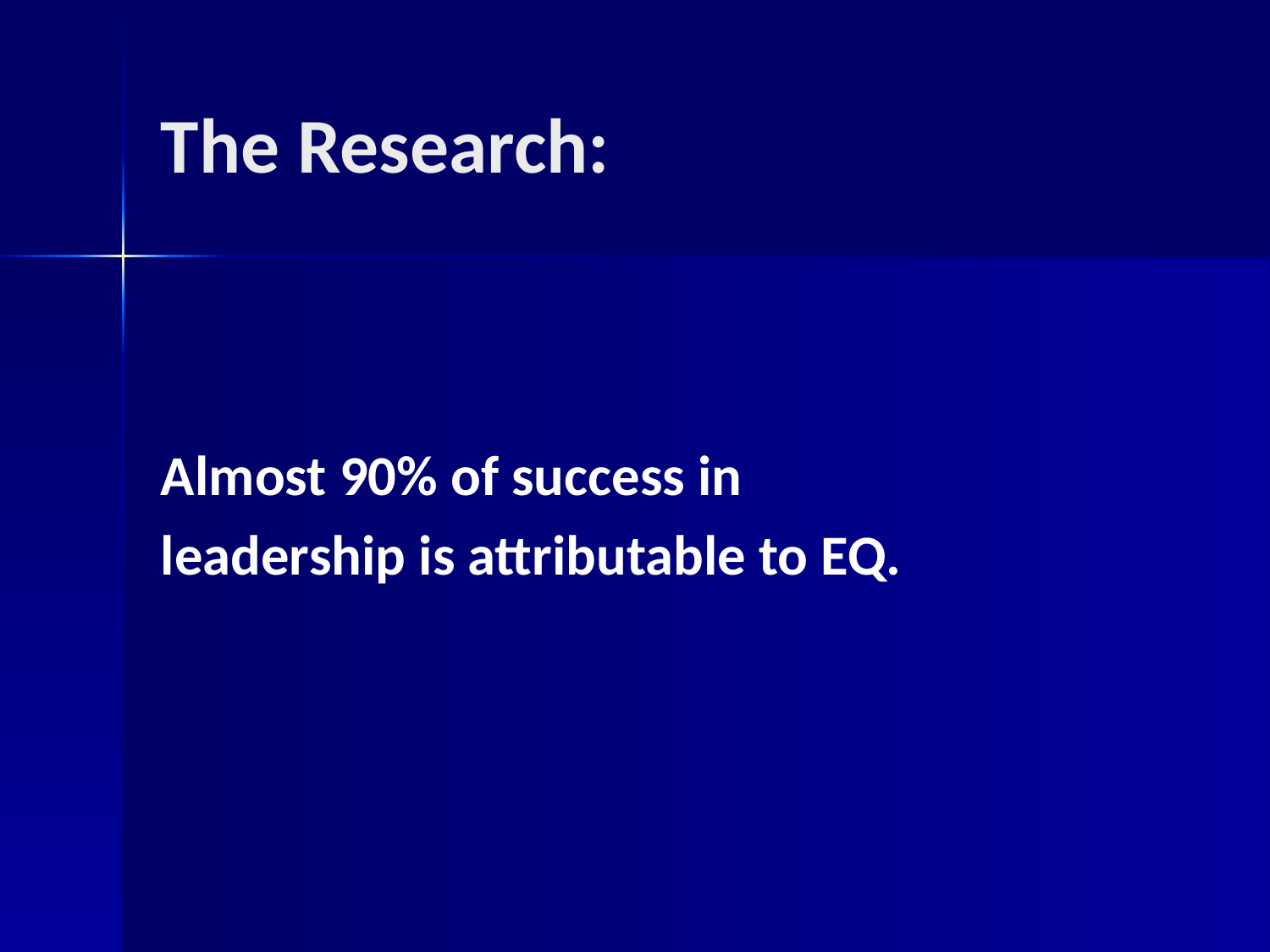

# The Research:

Almost 90% of success in
leadership is attributable to EQ.